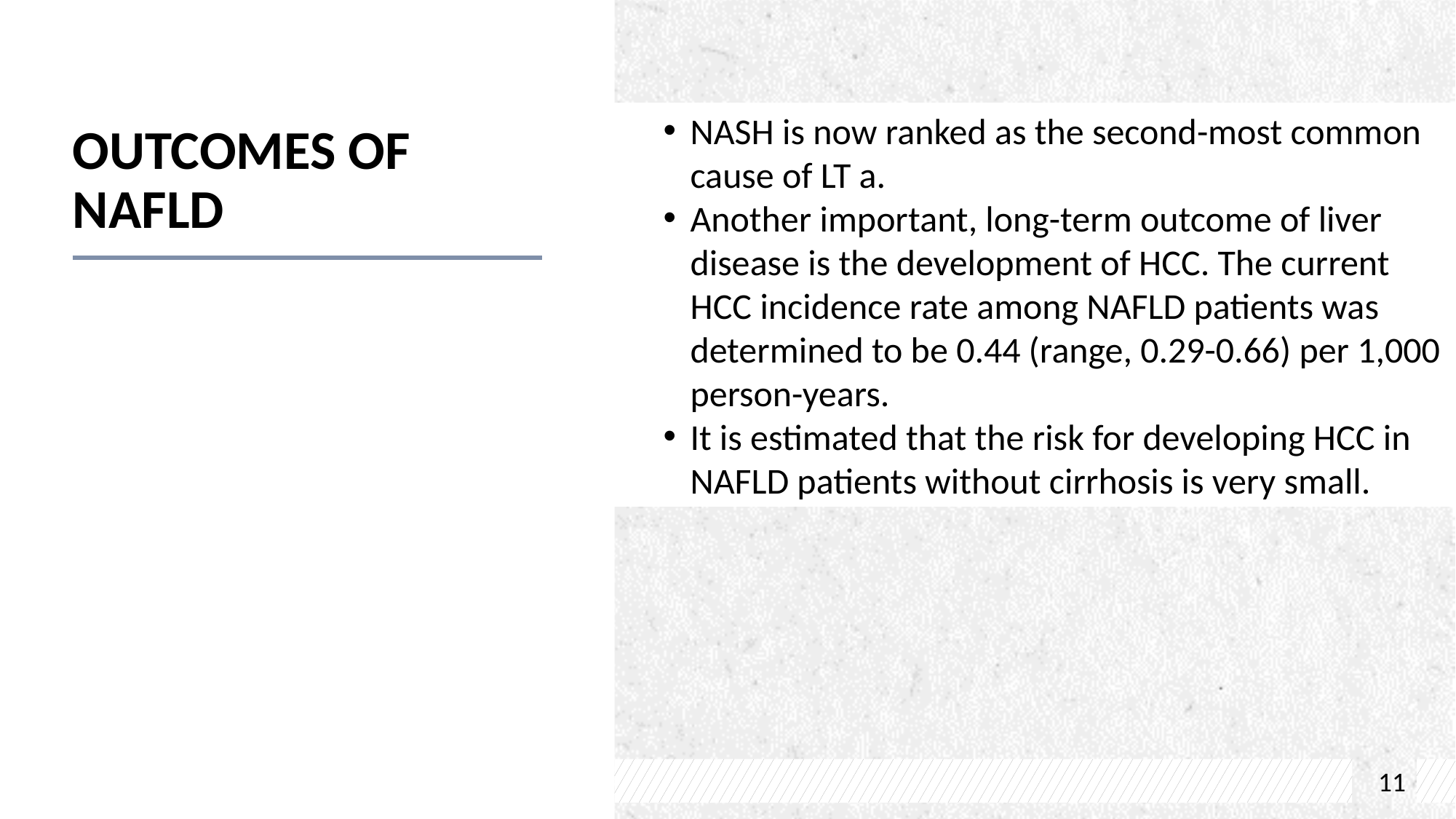

# Outcomes of NAFLD
NASH is now ranked as the second-most common cause of LT a.
Another important, long-term outcome of liver disease is the development of HCC. The current HCC incidence rate among NAFLD patients was determined to be 0.44 (range, 0.29-0.66) per 1,000 person-years.
It is estimated that the risk for developing HCC in NAFLD patients without cirrhosis is very small.
11